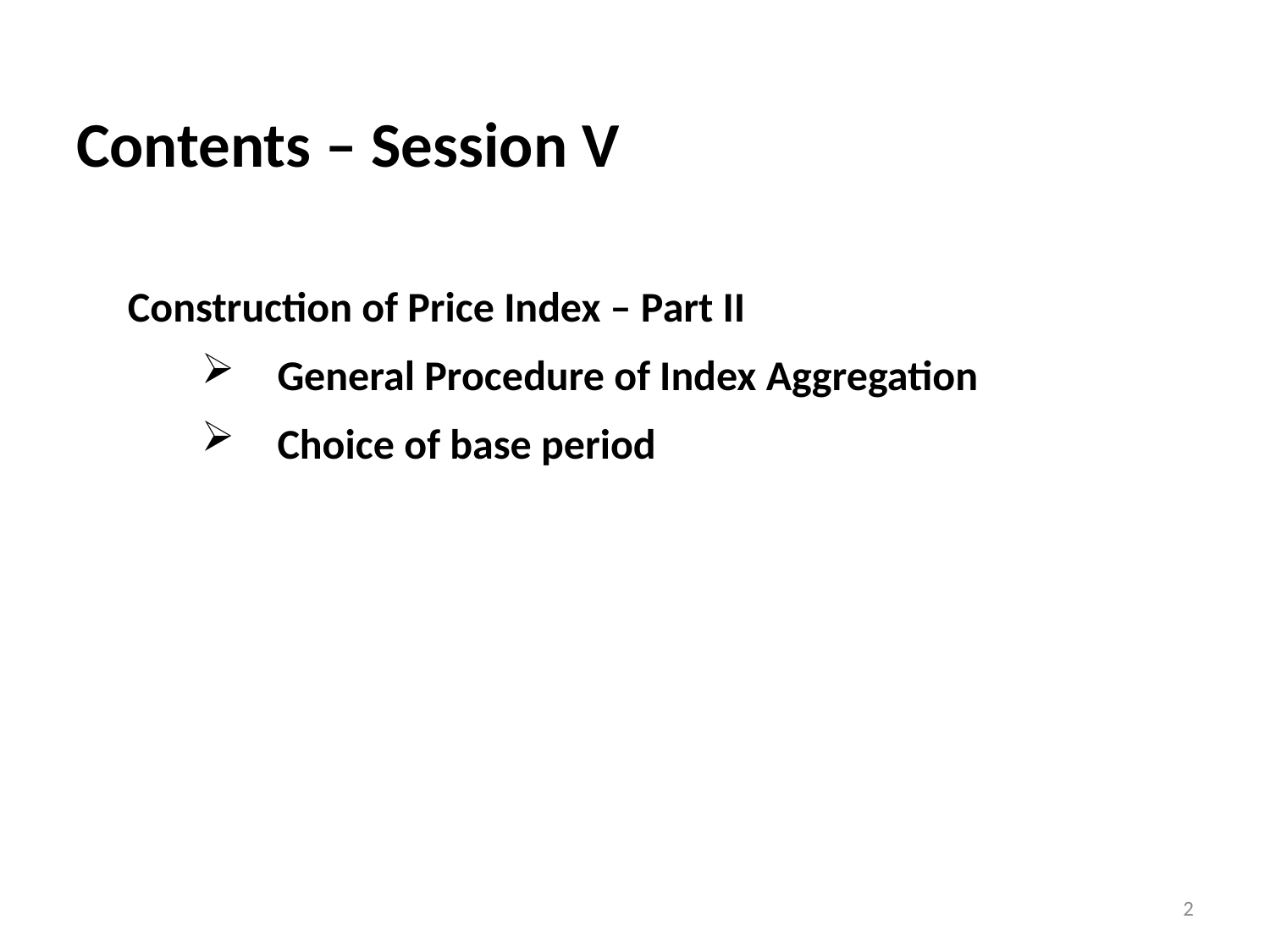

# Contents – Session V
Construction of Price Index – Part II
General Procedure of Index Aggregation
Choice of base period
2